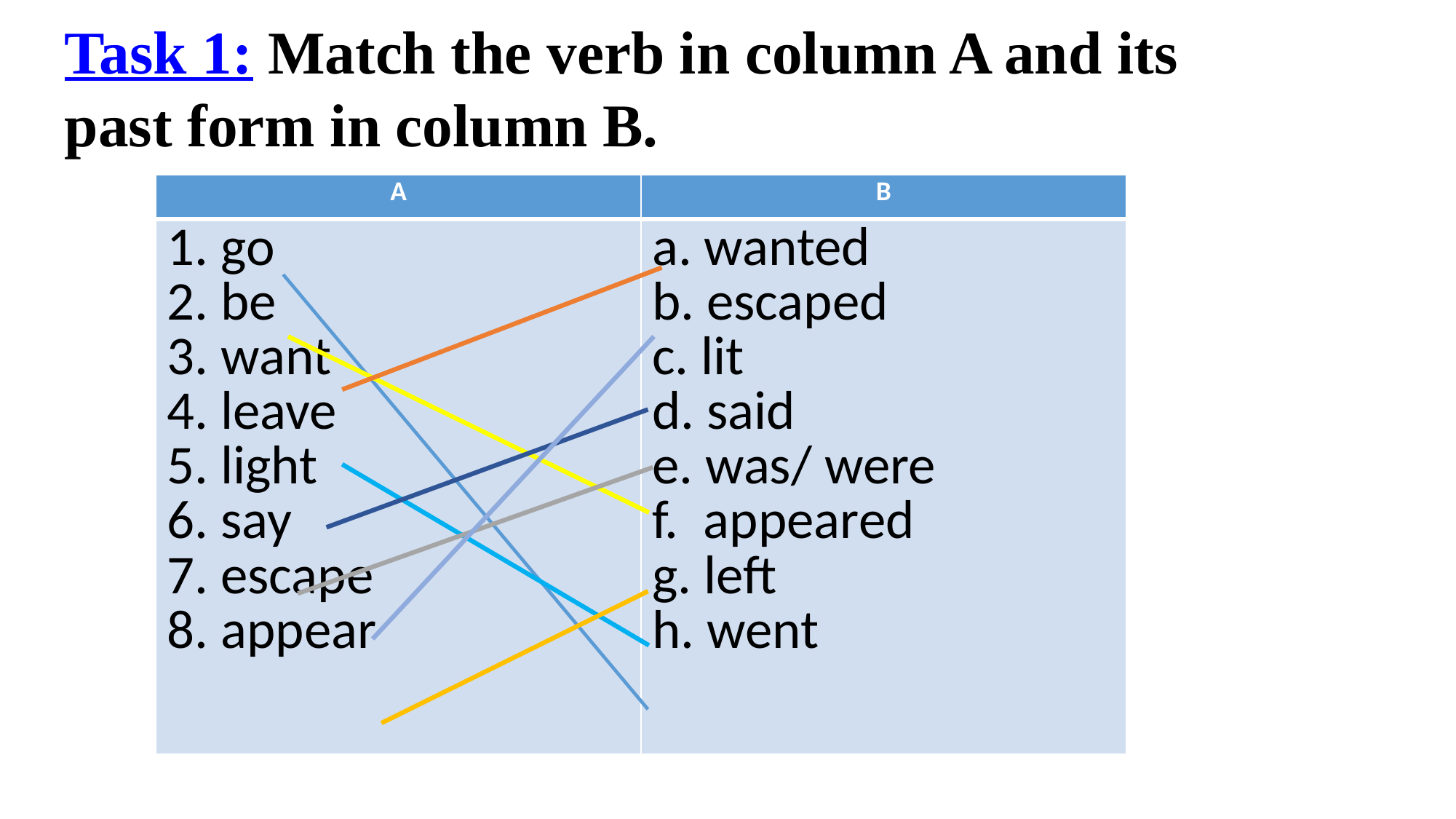

Task 1: Match the verb in column A and its past form in column B.
| A | B |
| --- | --- |
| go be want leave light say escape appear | a. wanted b. escaped c. lit d. said e. was/ were f. appeared g. left h. went |